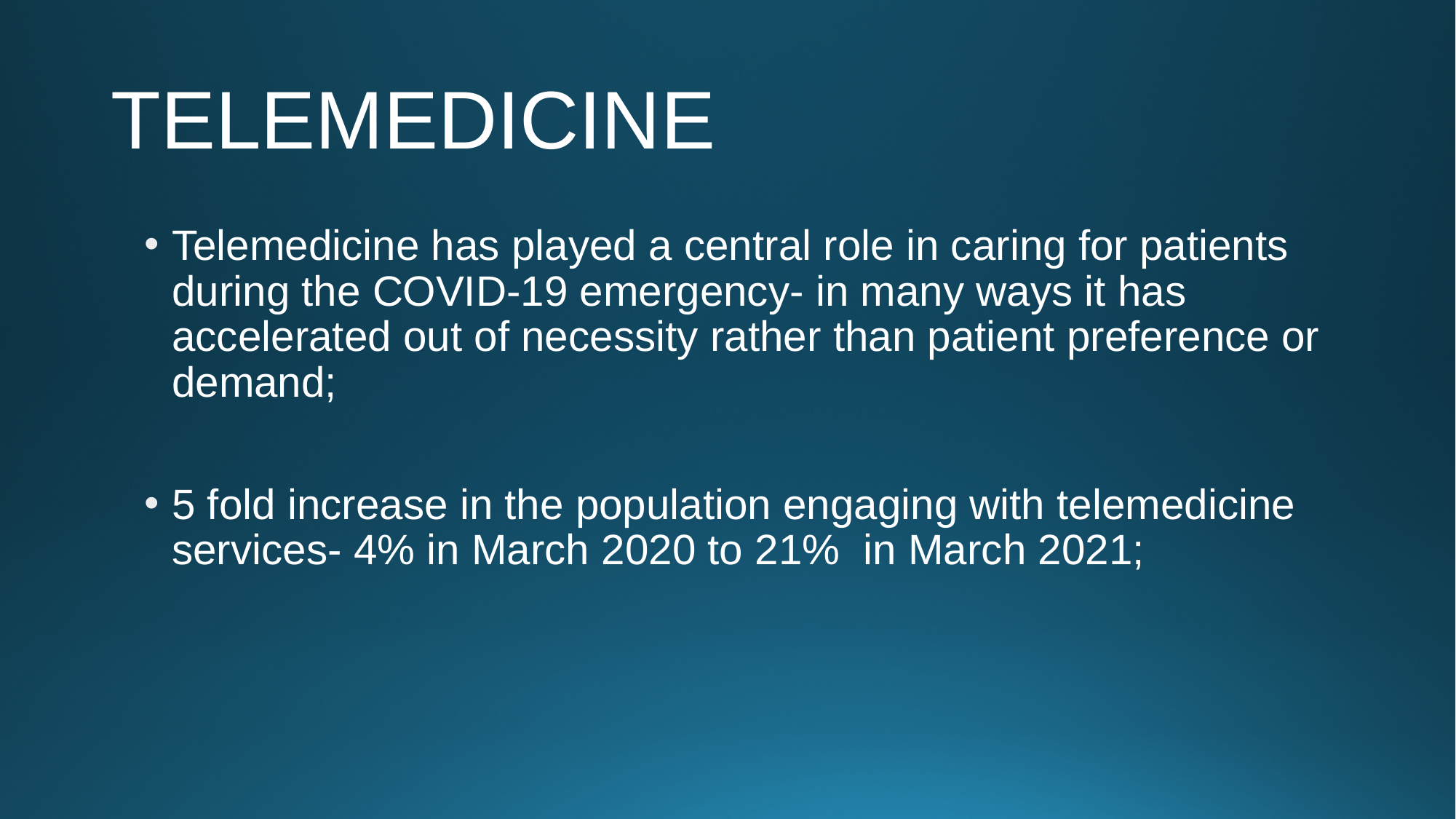

# TELEMEDICINE
Telemedicine has played a central role in caring for patients during the COVID-19 emergency- in many ways it has accelerated out of necessity rather than patient preference or demand;

5 fold increase in the population engaging with telemedicine services- 4% in March 2020 to 21%  in March 2021;